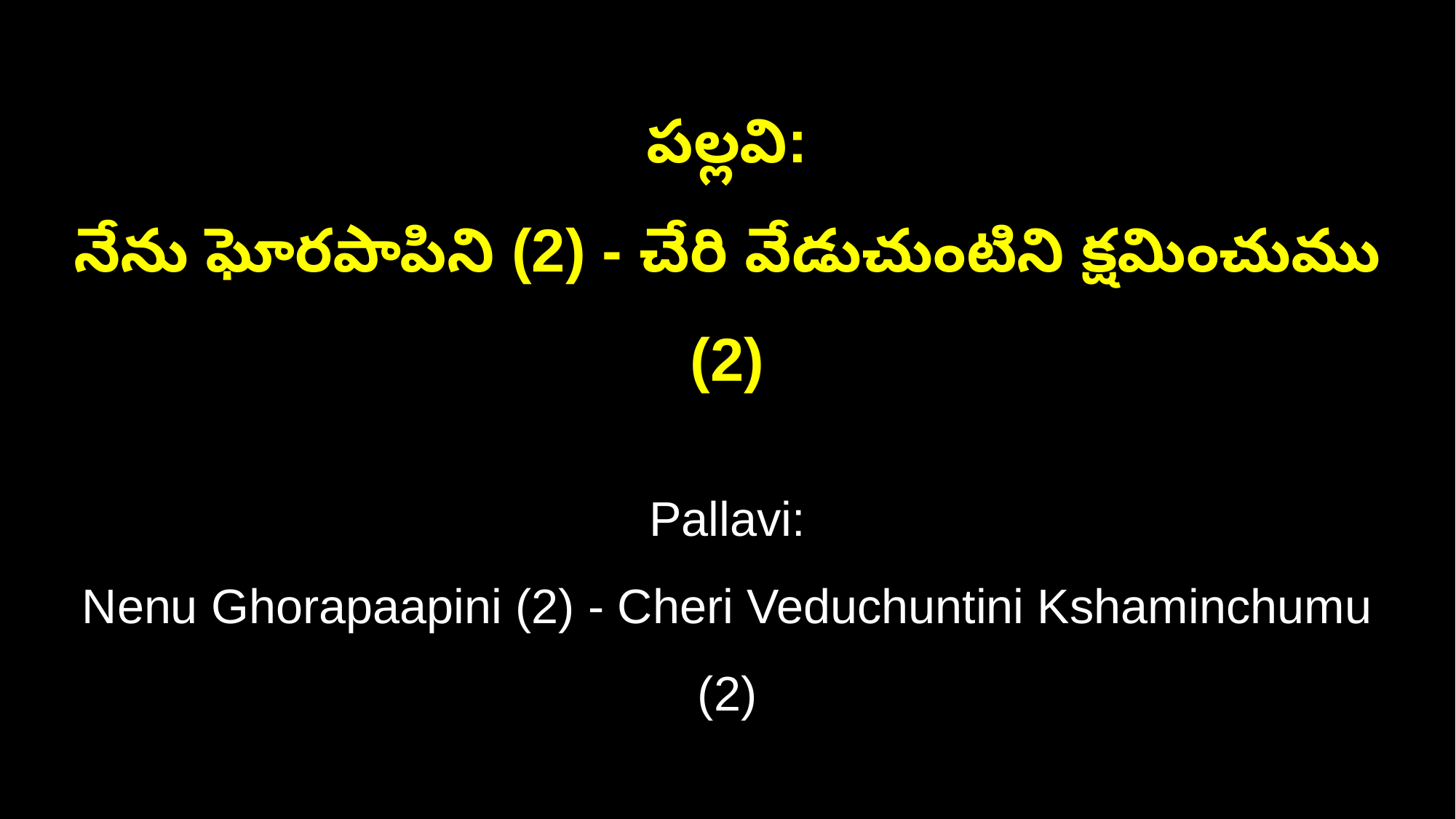

పల్లవి:
నేను ఘోరపాపిని (2) - చేరి వేడుచుంటిని క్షమించుము (2)
Pallavi:
Nenu Ghorapaapini (2) - Cheri Veduchuntini Kshaminchumu (2)